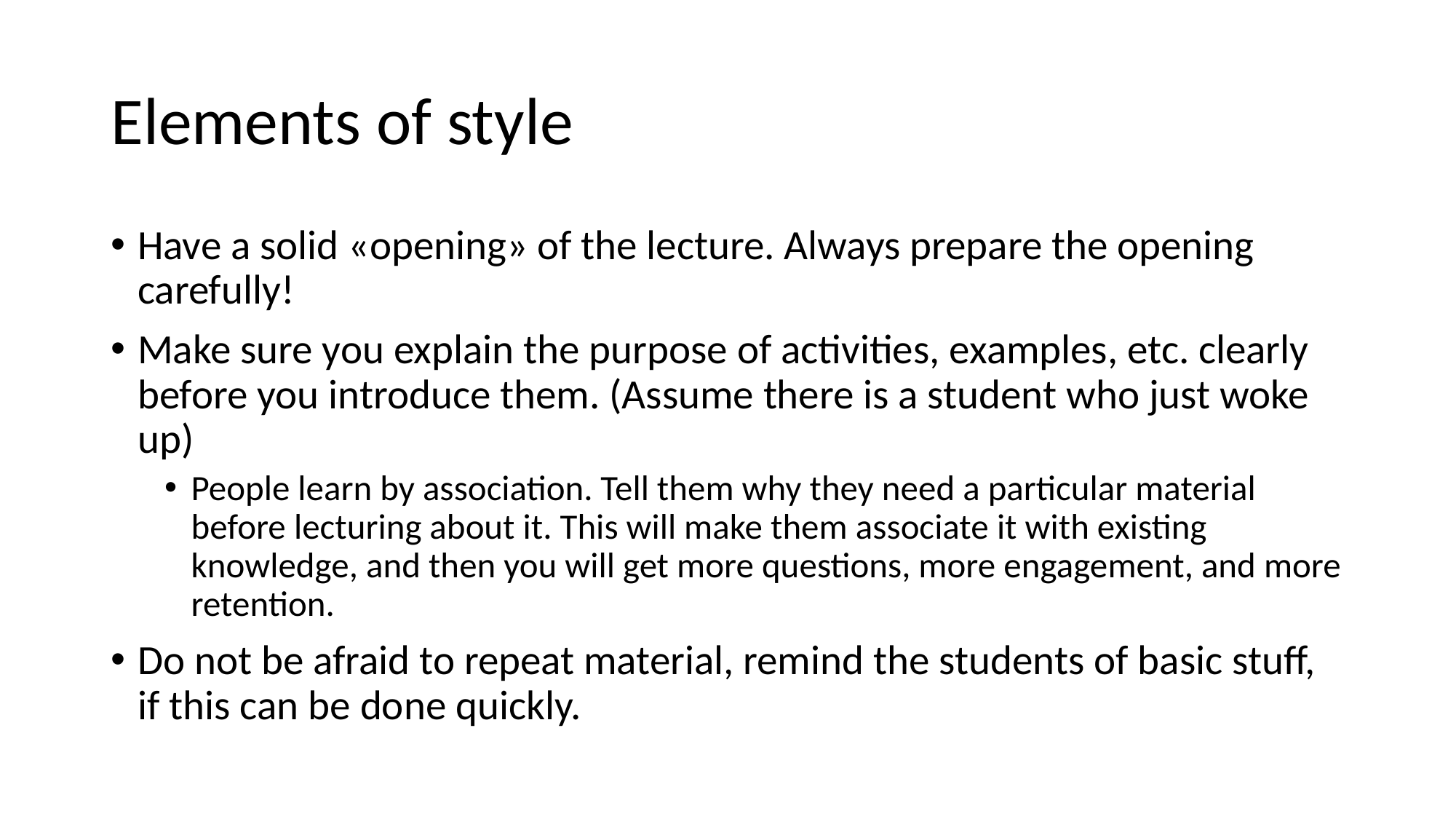

# Elements of style
Have a solid «opening» of the lecture. Always prepare the opening carefully!
Make sure you explain the purpose of activities, examples, etc. clearly before you introduce them. (Assume there is a student who just woke up)
People learn by association. Tell them why they need a particular material before lecturing about it. This will make them associate it with existing knowledge, and then you will get more questions, more engagement, and more retention.
Do not be afraid to repeat material, remind the students of basic stuff, if this can be done quickly.